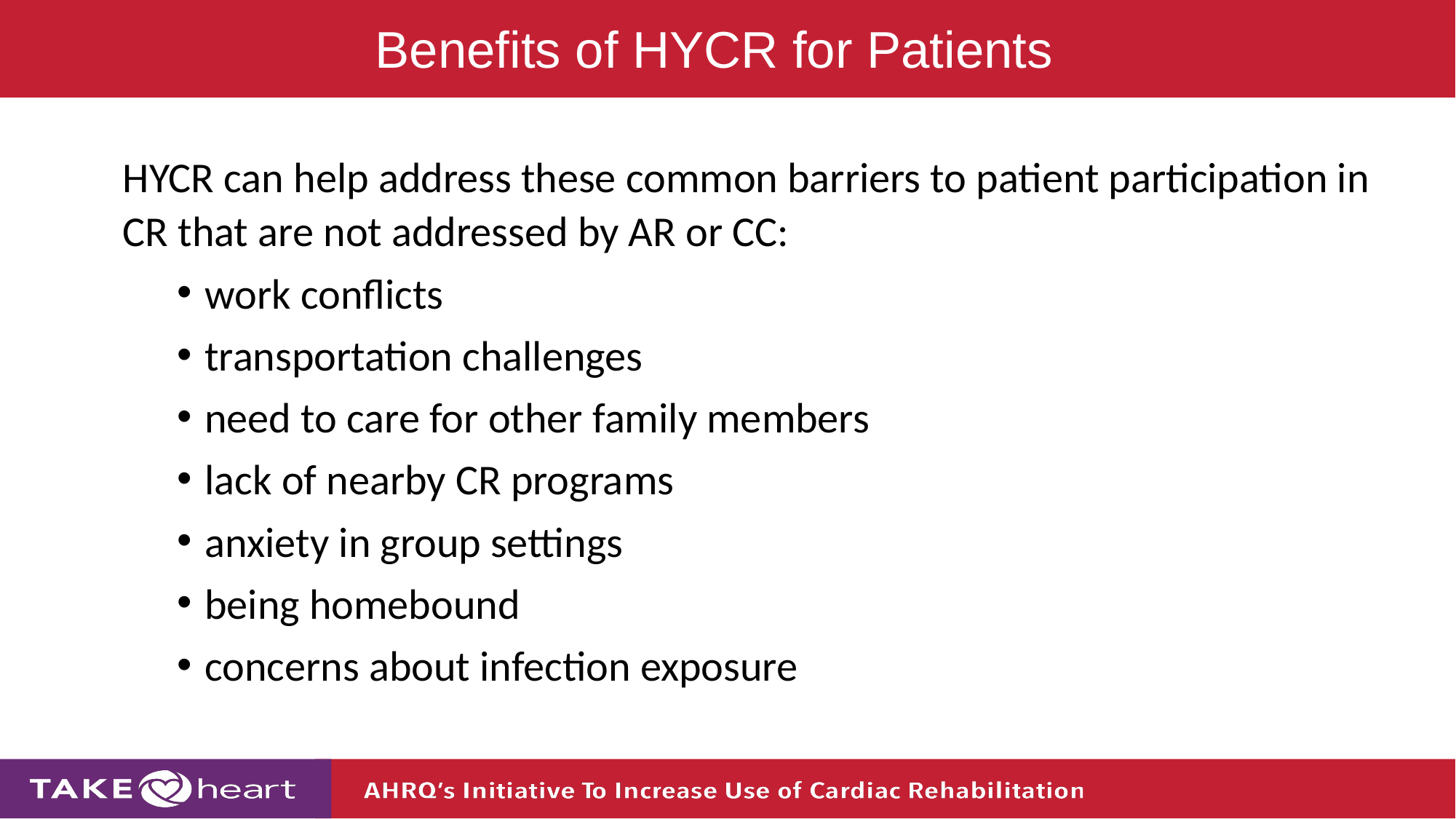

Benefits of HYCR for Patients
HYCR can help address these common barriers to patient participation in CR that are not addressed by AR or CC:
work conflicts
transportation challenges
need to care for other family members
lack of nearby CR programs
anxiety in group settings
being homebound
concerns about infection exposure

13